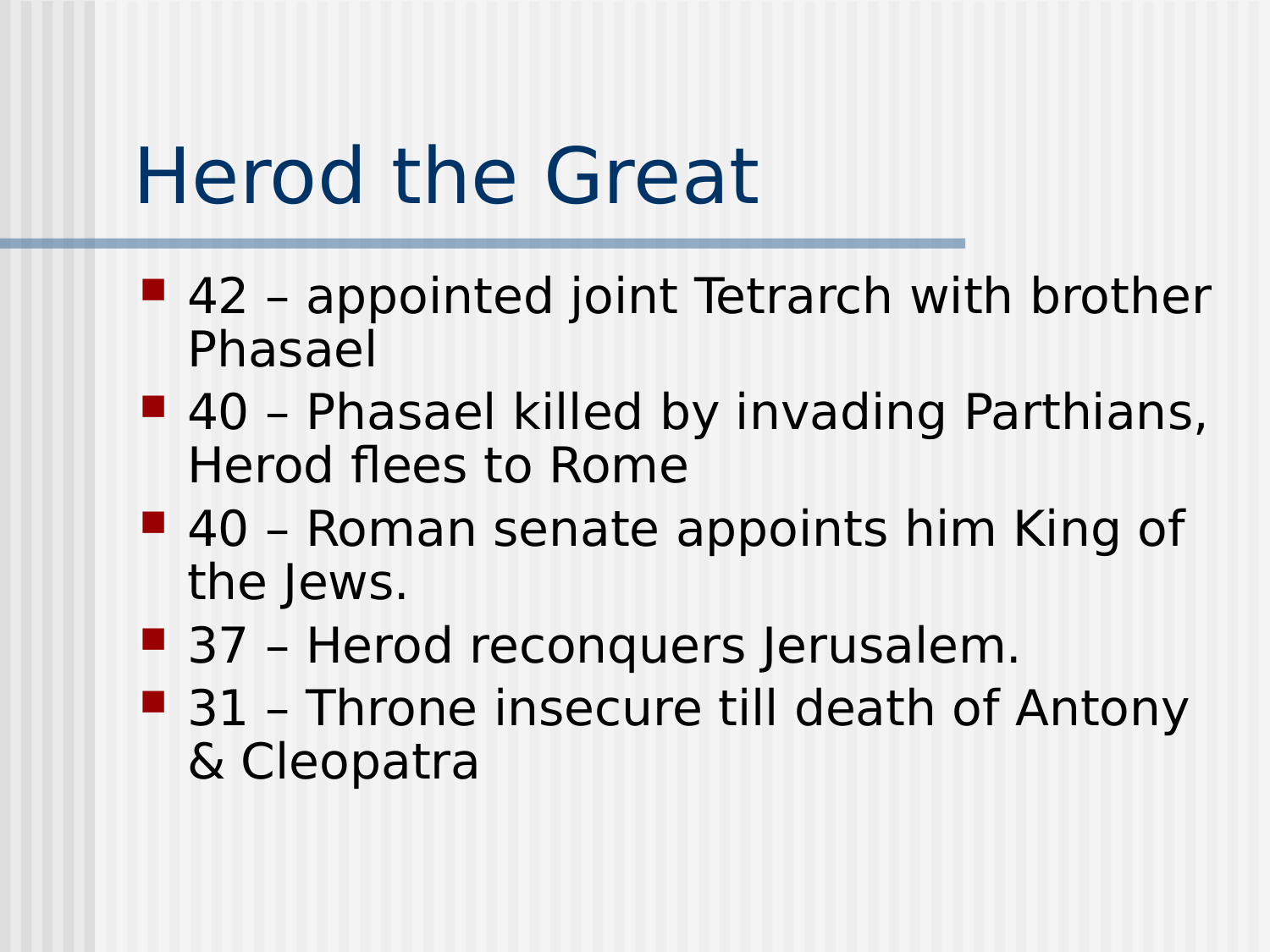

# Herod the Great
42 – appointed joint Tetrarch with brother Phasael
40 – Phasael killed by invading Parthians, Herod flees to Rome
40 – Roman senate appoints him King of the Jews.
37 – Herod reconquers Jerusalem.
31 – Throne insecure till death of Antony & Cleopatra